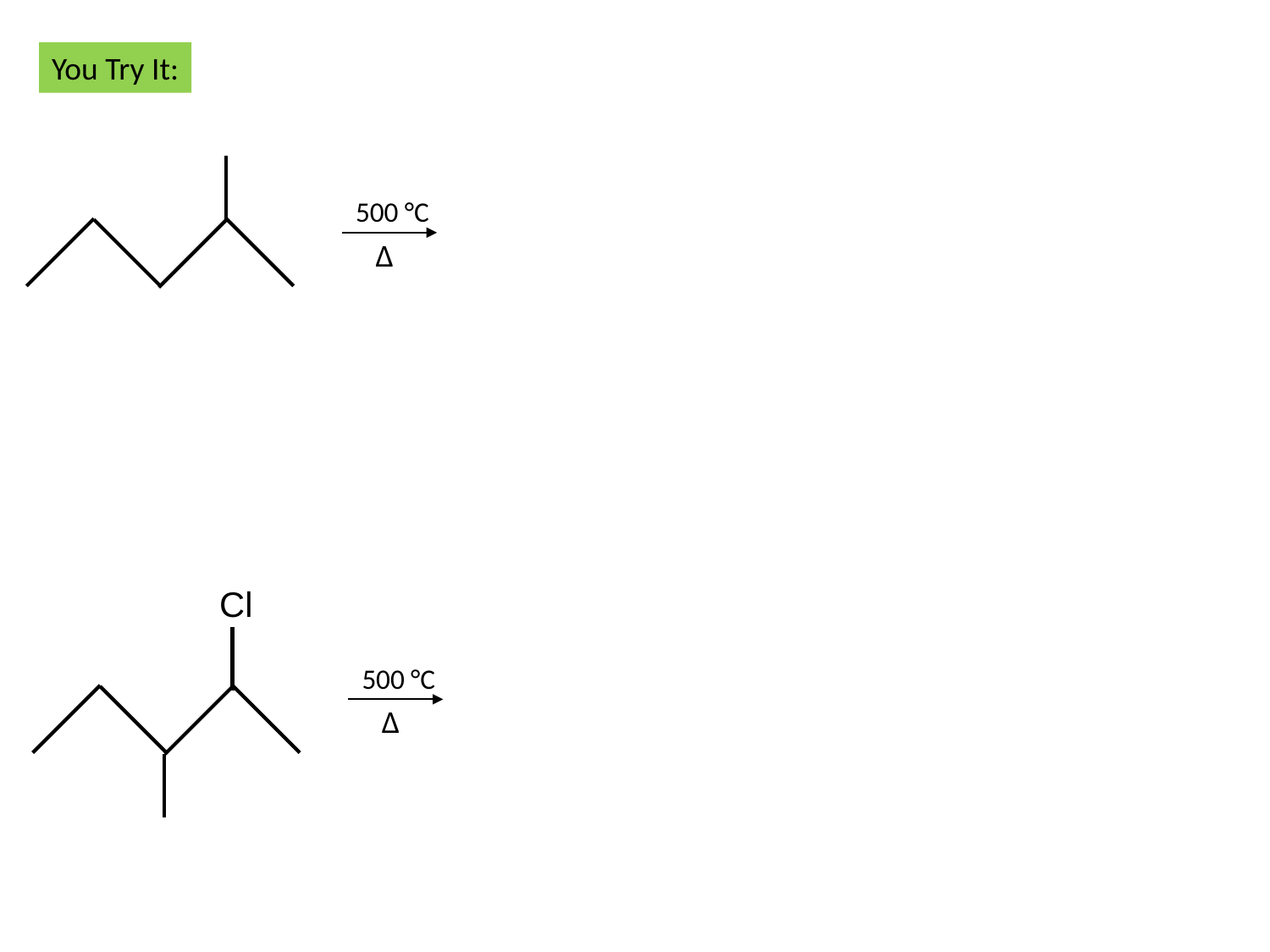

You Try It:
500 °C
Δ
Cl
500 °C
Δ